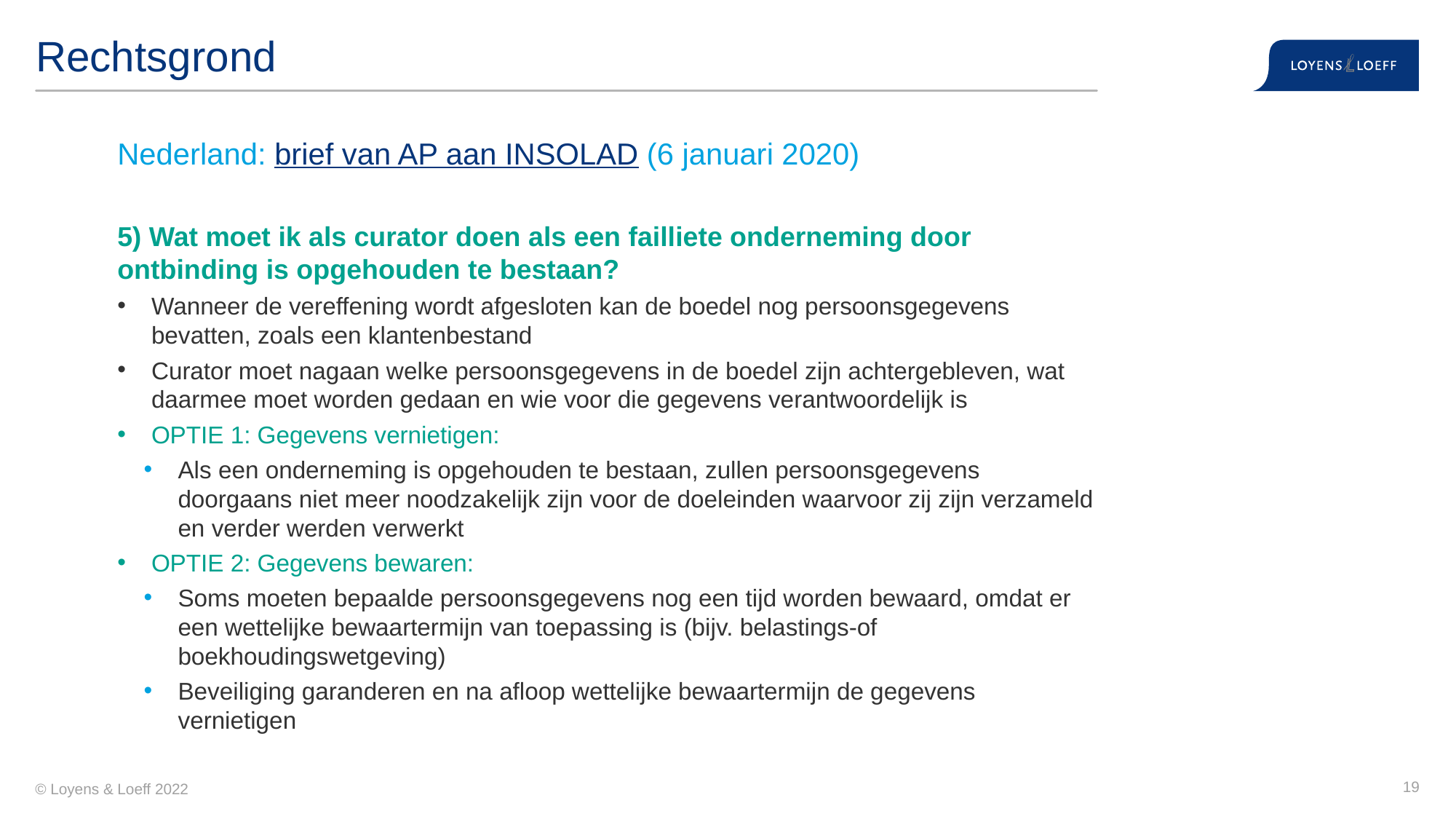

# Rechtsgrond
Nederland: brief van AP aan INSOLAD (6 januari 2020)

5) Wat moet ik als curator doen als een failliete onderneming door ontbinding is opgehouden te bestaan?
Wanneer de vereffening wordt afgesloten kan de boedel nog persoonsgegevens bevatten, zoals een klantenbestand
Curator moet nagaan welke persoonsgegevens in de boedel zijn achtergebleven, wat daarmee moet worden gedaan en wie voor die gegevens verantwoordelijk is
OPTIE 1: Gegevens vernietigen:
Als een onderneming is opgehouden te bestaan, zullen persoonsgegevens doorgaans niet meer noodzakelijk zijn voor de doeleinden waarvoor zij zijn verzameld en verder werden verwerkt
OPTIE 2: Gegevens bewaren:
Soms moeten bepaalde persoonsgegevens nog een tijd worden bewaard, omdat er een wettelijke bewaartermijn van toepassing is (bijv. belastings-of boekhoudingswetgeving)
Beveiliging garanderen en na afloop wettelijke bewaartermijn de gegevens vernietigen